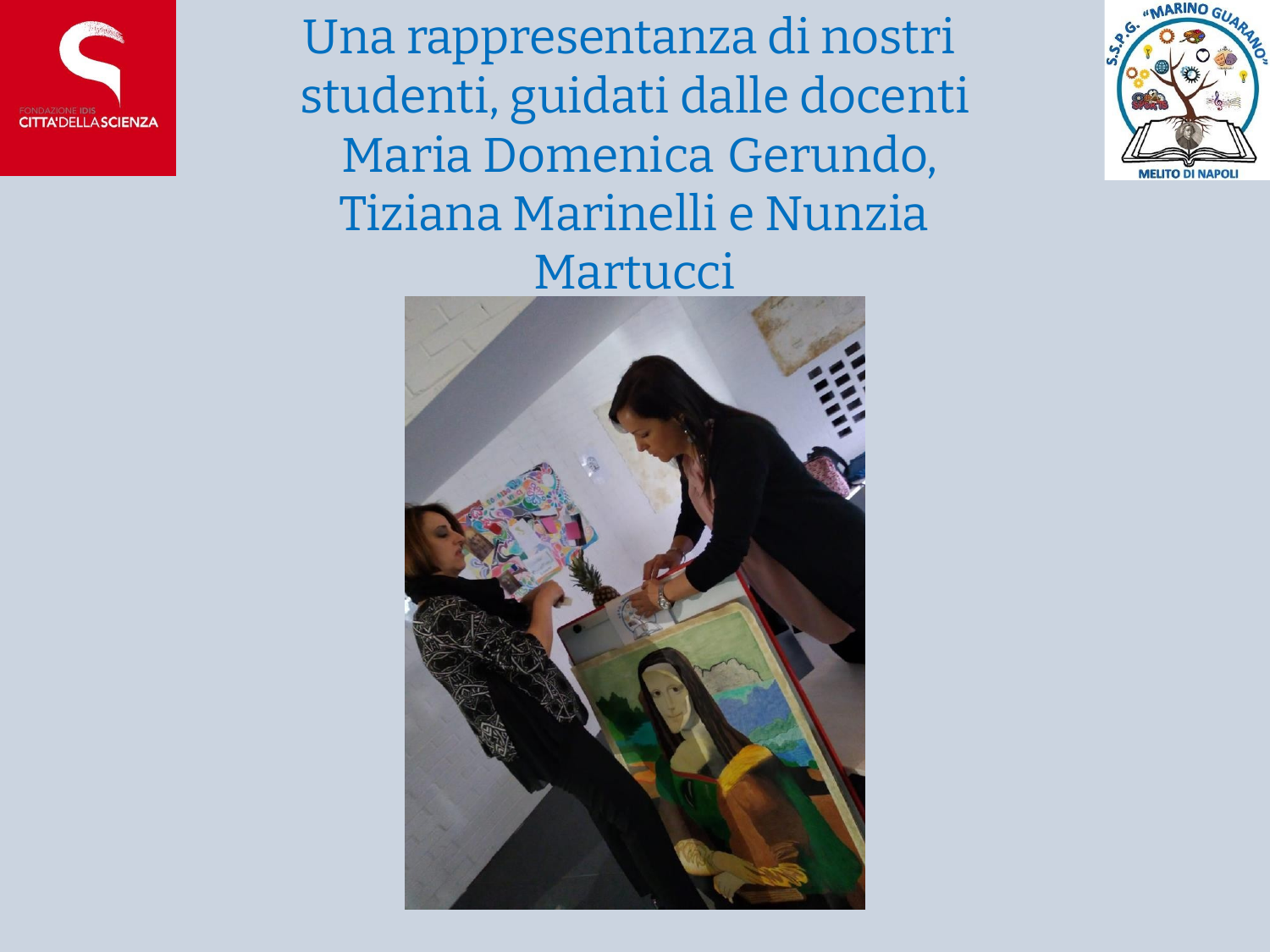

# Una rappresentanza di nostri  studenti, guidati dalle docenti  Maria Domenica Gerundo,
Tiziana Marinelli e Nunzia Martucci